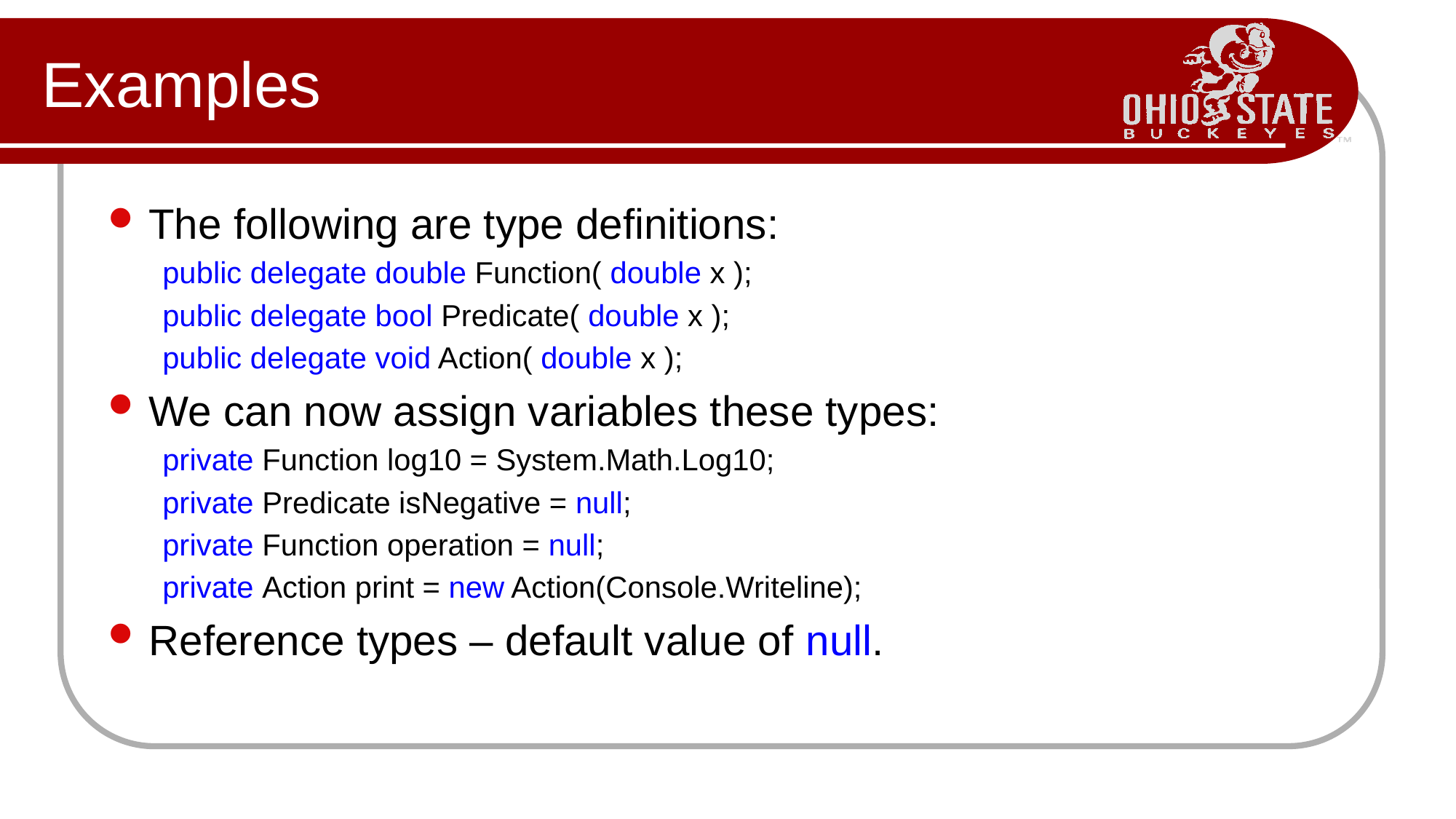

# Examples
The following are type definitions:
public delegate double Function( double x );
public delegate bool Predicate( double x );
public delegate void Action( double x );
We can now assign variables these types:
private Function log10 = System.Math.Log10;
private Predicate isNegative = null;
private Function operation = null;
private Action print = new Action(Console.Writeline);
Reference types – default value of null.